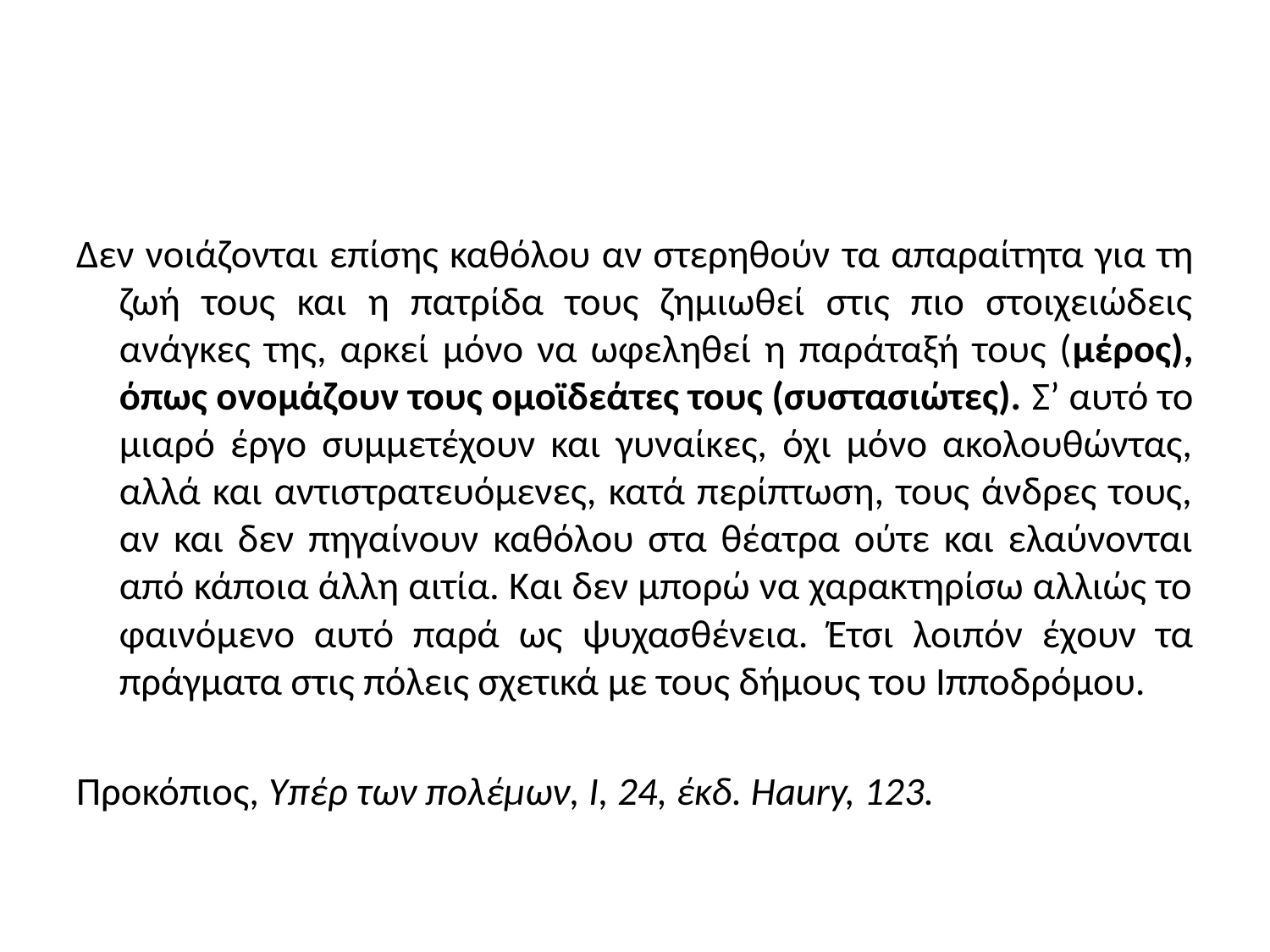

#
Δεν νοιάζονται επίσης καθόλου αν στερηθούν τα απαραίτητα για τη ζωή τους και η πατρίδα τους ζημιωθεί στις πιο στοιχειώδεις ανάγκες της, αρκεί μόνο να ωφεληθεί η παράταξή τους (μέρος), όπως ονομάζουν τους ομοϊδεάτες τους (συστασιώτες). Σ’ αυτό το μιαρό έργο συμμετέχουν και γυναίκες, όχι μόνο ακολουθώντας, αλλά και αντιστρατευόμενες, κατά περίπτωση, τους άνδρες τους, αν και δεν πηγαίνουν καθόλου στα θέατρα ούτε και ελαύνονται από κάποια άλλη αιτία. Και δεν μπορώ να χαρακτηρίσω αλλιώς το φαινόμενο αυτό παρά ως ψυχασθένεια. Έτσι λοιπόν έχουν τα πράγματα στις πόλεις σχετικά με τους δήμους του Ιπποδρόμου.

Προκόπιος, Υπέρ των πολέμων, Ι, 24, έκδ. Ηaury, 123.